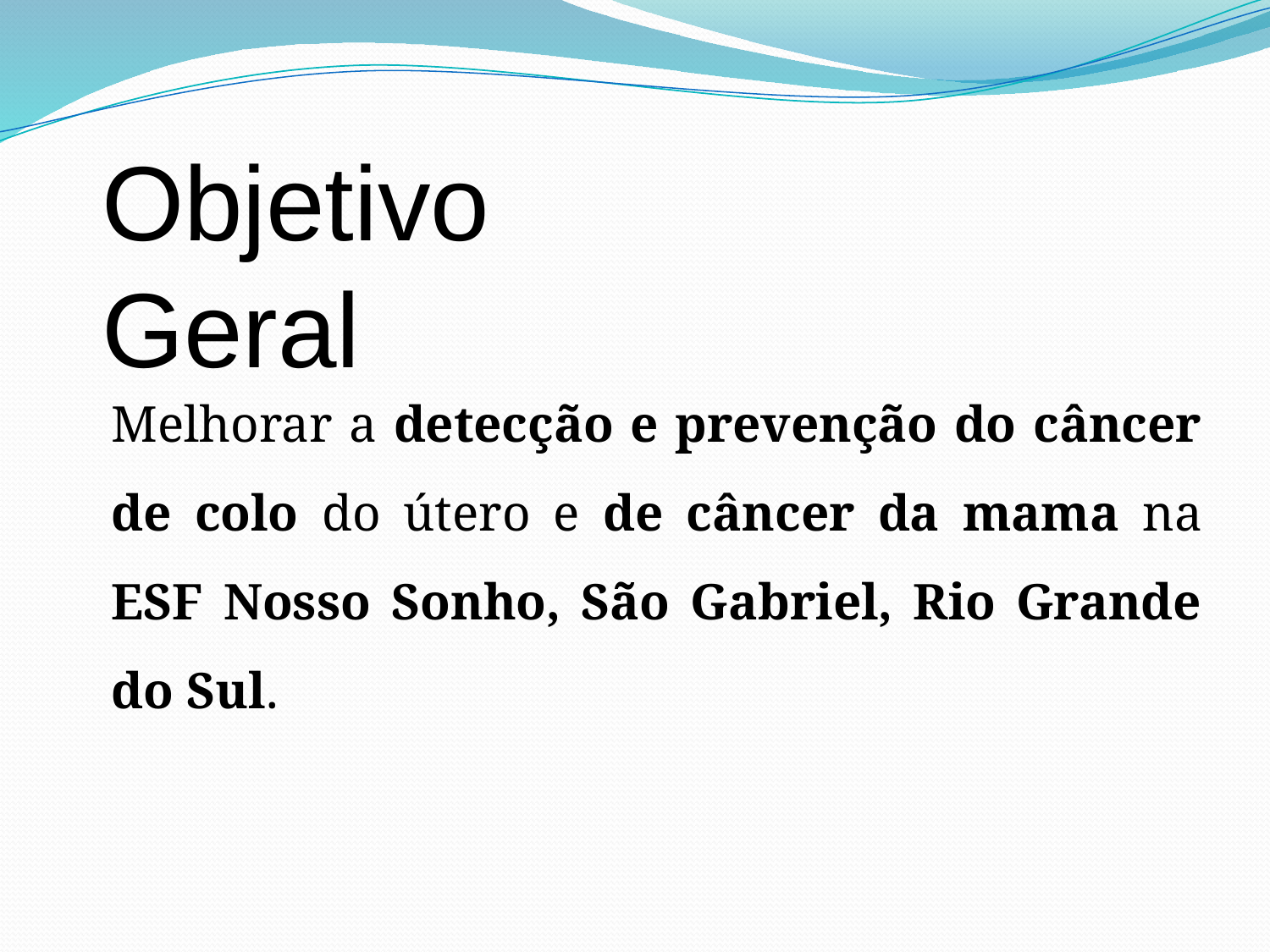

Objetivo Geral
Melhorar a detecção e prevenção do câncer de colo do útero e de câncer da mama na ESF Nosso Sonho, São Gabriel, Rio Grande do Sul.